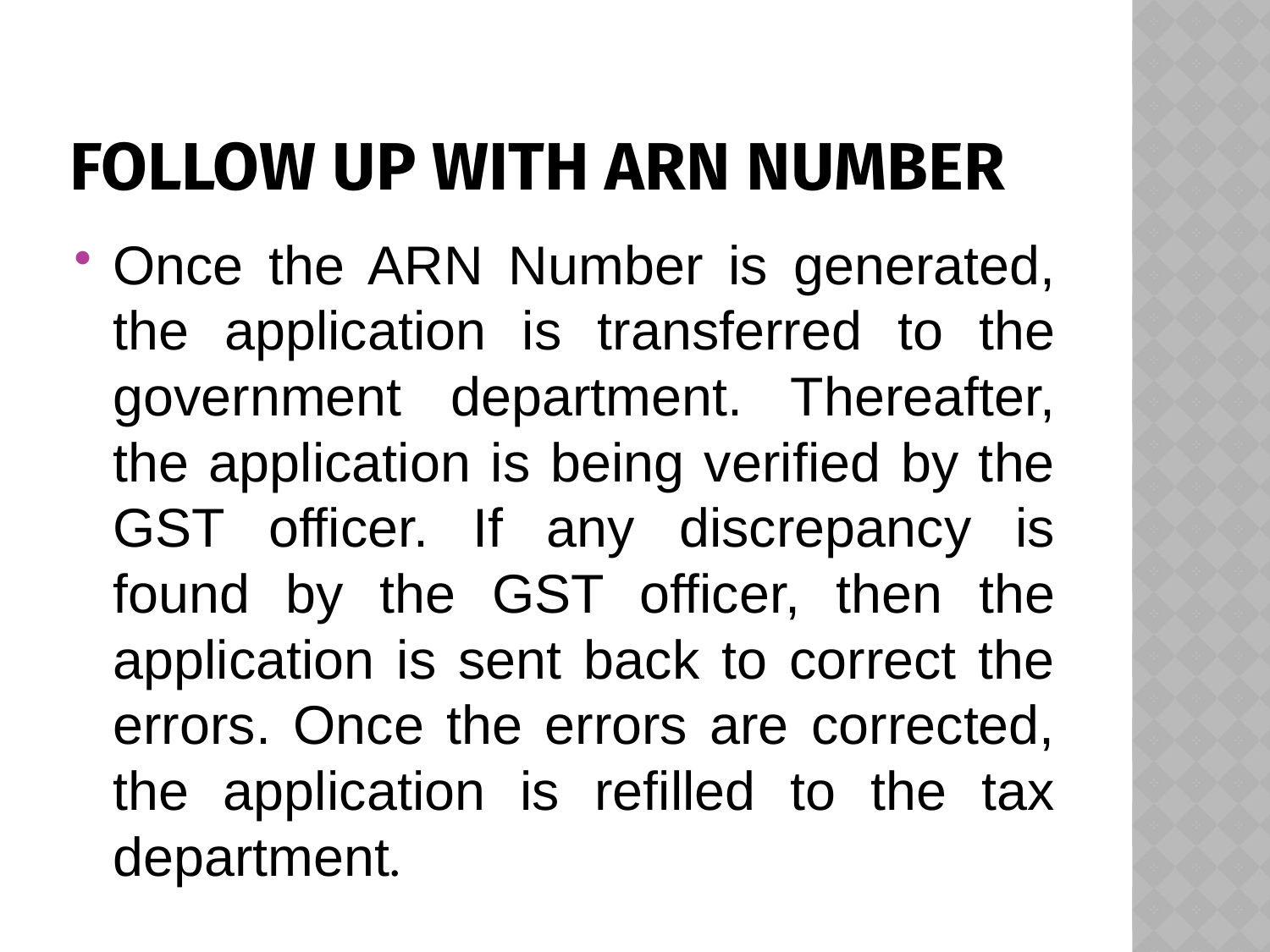

# Follow up with ARN Number
Once the ARN Number is generated, the application is transferred to the government department. Thereafter, the application is being verified by the GST officer. If any discrepancy is found by the GST officer, then the application is sent back to correct the errors. Once the errors are corrected, the application is refilled to the tax department.